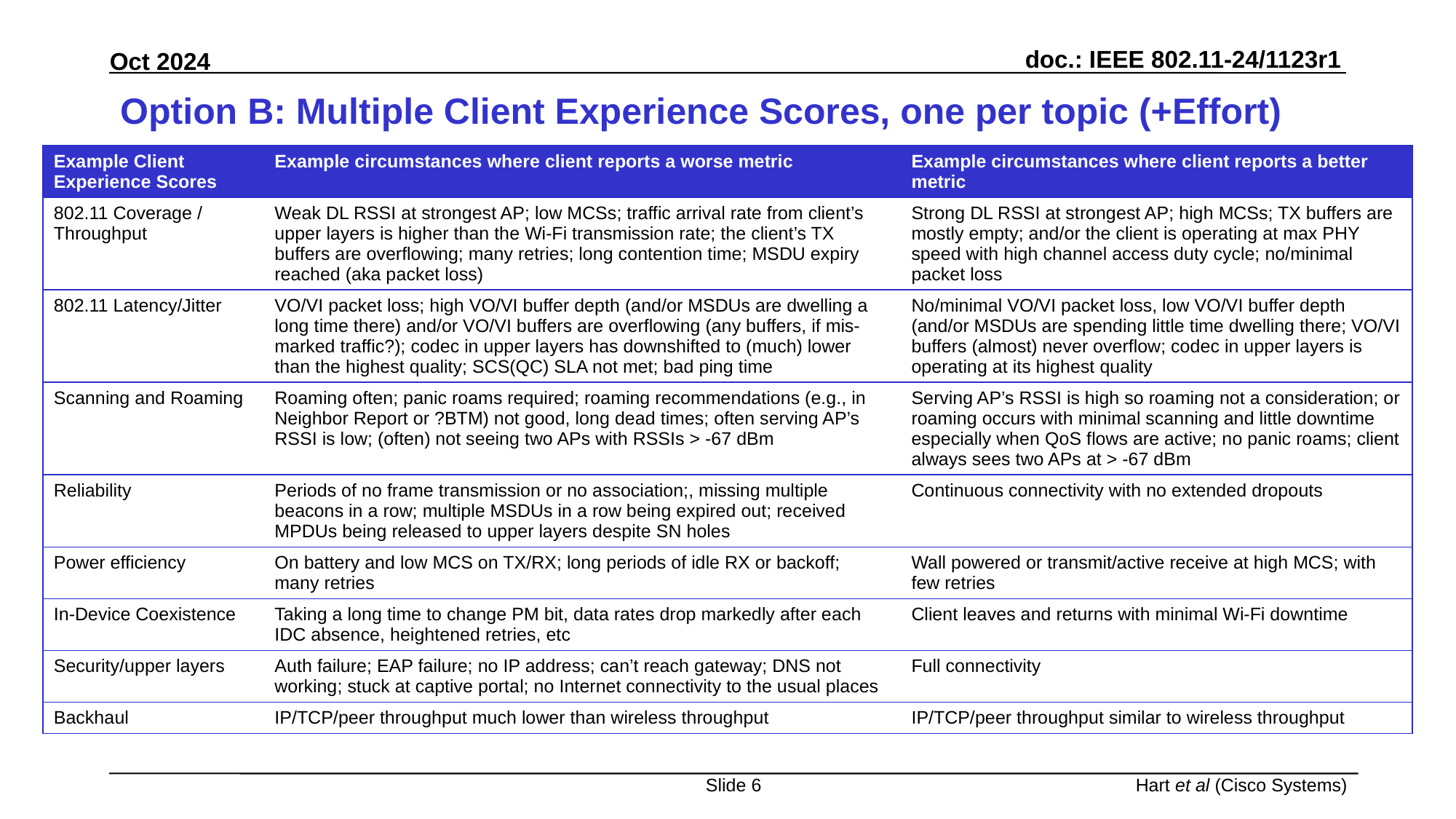

# Option B: Multiple Client Experience Scores, one per topic (+Effort)
| Example Client Experience Scores | Example circumstances where client reports a worse metric | Example circumstances where client reports a better metric |
| --- | --- | --- |
| 802.11 Coverage / Throughput | Weak DL RSSI at strongest AP; low MCSs; traffic arrival rate from client’s upper layers is higher than the Wi-Fi transmission rate; the client’s TX buffers are overflowing; many retries; long contention time; MSDU expiry reached (aka packet loss) | Strong DL RSSI at strongest AP; high MCSs; TX buffers are mostly empty; and/or the client is operating at max PHY speed with high channel access duty cycle; no/minimal packet loss |
| 802.11 Latency/Jitter | VO/VI packet loss; high VO/VI buffer depth (and/or MSDUs are dwelling a long time there) and/or VO/VI buffers are overflowing (any buffers, if mis-marked traffic?); codec in upper layers has downshifted to (much) lower than the highest quality; SCS(QC) SLA not met; bad ping time | No/minimal VO/VI packet loss, low VO/VI buffer depth (and/or MSDUs are spending little time dwelling there; VO/VI buffers (almost) never overflow; codec in upper layers is operating at its highest quality |
| Scanning and Roaming | Roaming often; panic roams required; roaming recommendations (e.g., in Neighbor Report or ?BTM) not good, long dead times; often serving AP’s RSSI is low; (often) not seeing two APs with RSSIs > -67 dBm | Serving AP’s RSSI is high so roaming not a consideration; or roaming occurs with minimal scanning and little downtime especially when QoS flows are active; no panic roams; client always sees two APs at > -67 dBm |
| Reliability | Periods of no frame transmission or no association;, missing multiple beacons in a row; multiple MSDUs in a row being expired out; received MPDUs being released to upper layers despite SN holes | Continuous connectivity with no extended dropouts |
| Power efficiency | On battery and low MCS on TX/RX; long periods of idle RX or backoff; many retries | Wall powered or transmit/active receive at high MCS; with few retries |
| In-Device Coexistence | Taking a long time to change PM bit, data rates drop markedly after each IDC absence, heightened retries, etc | Client leaves and returns with minimal Wi-Fi downtime |
| Security/upper layers | Auth failure; EAP failure; no IP address; can’t reach gateway; DNS not working; stuck at captive portal; no Internet connectivity to the usual places | Full connectivity |
| Backhaul | IP/TCP/peer throughput much lower than wireless throughput | IP/TCP/peer throughput similar to wireless throughput |
Slide 6
Hart et al (Cisco Systems)